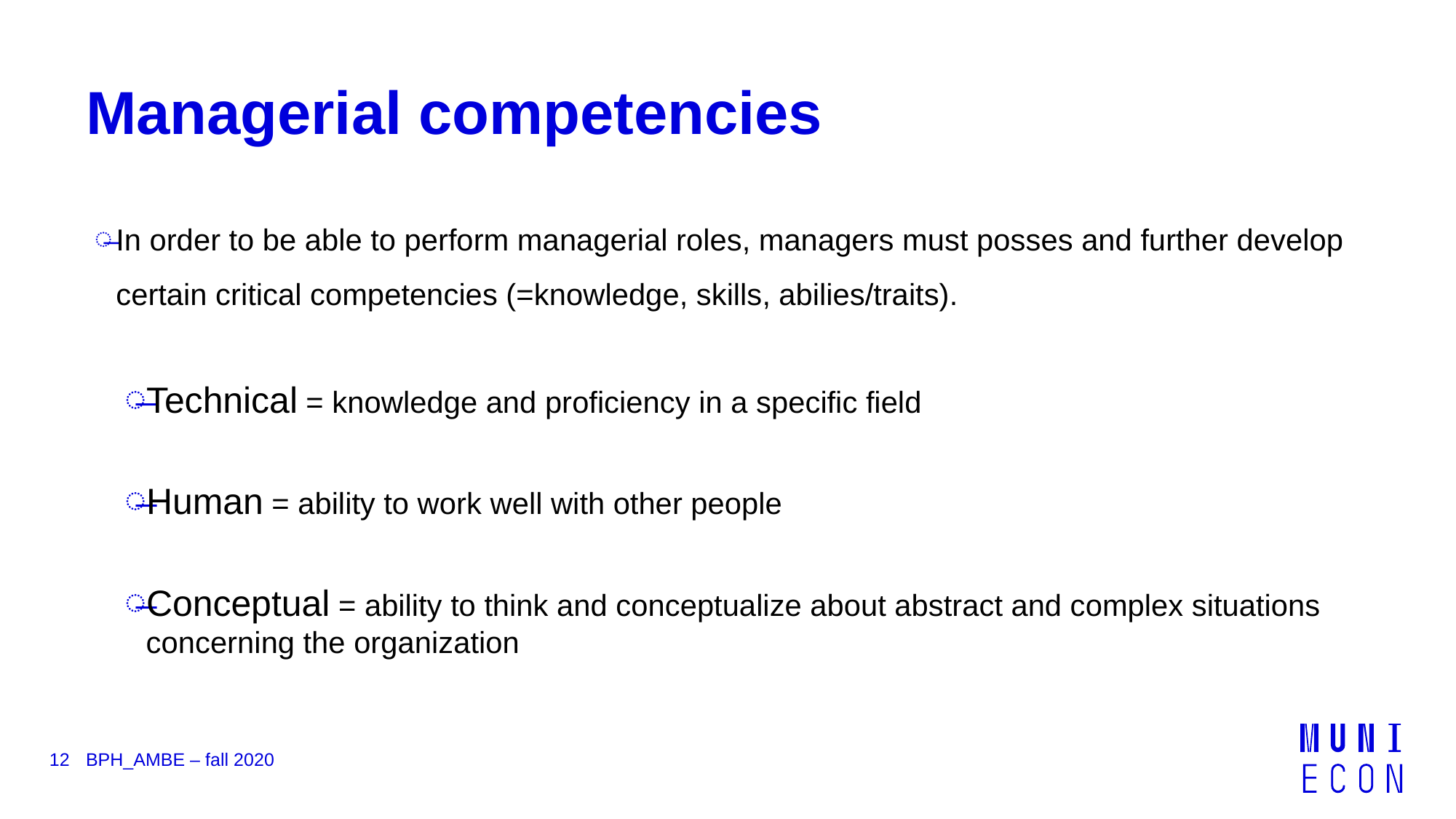

# Managerial competencies
In order to be able to perform managerial roles, managers must posses and further develop certain critical competencies (=knowledge, skills, abilies/traits).

Technical = knowledge and proficiency in a specific field

Human = ability to work well with other people

Conceptual = ability to think and conceptualize about abstract and complex situations concerning the organization
12
BPH_AMBE – fall 2020